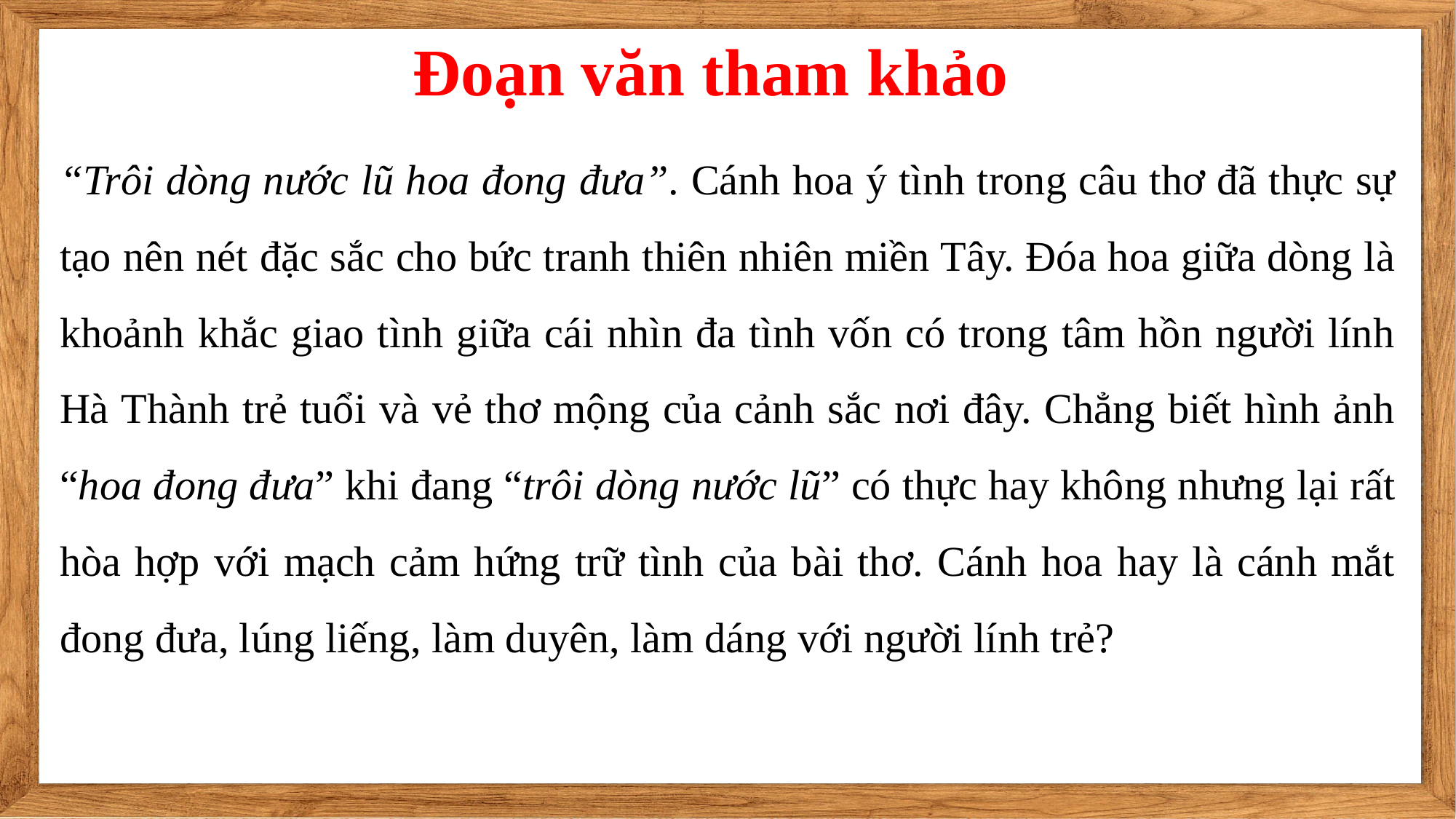

Đoạn văn tham khảo

“Trôi dòng nước lũ hoa đong đưa”. Cánh hoa ý tình trong câu thơ đã thực sự tạo nên nét đặc sắc cho bức tranh thiên nhiên miền Tây. Đóa hoa giữa dòng là khoảnh khắc giao tình giữa cái nhìn đa tình vốn có trong tâm hồn người lính Hà Thành trẻ tuổi và vẻ thơ mộng của cảnh sắc nơi đây. Chẳng biết hình ảnh “hoa đong đưa” khi đang “trôi dòng nước lũ” có thực hay không nhưng lại rất hòa hợp với mạch cảm hứng trữ tình của bài thơ. Cánh hoa hay là cánh mắt đong đưa, lúng liếng, làm duyên, làm dáng với người lính trẻ?